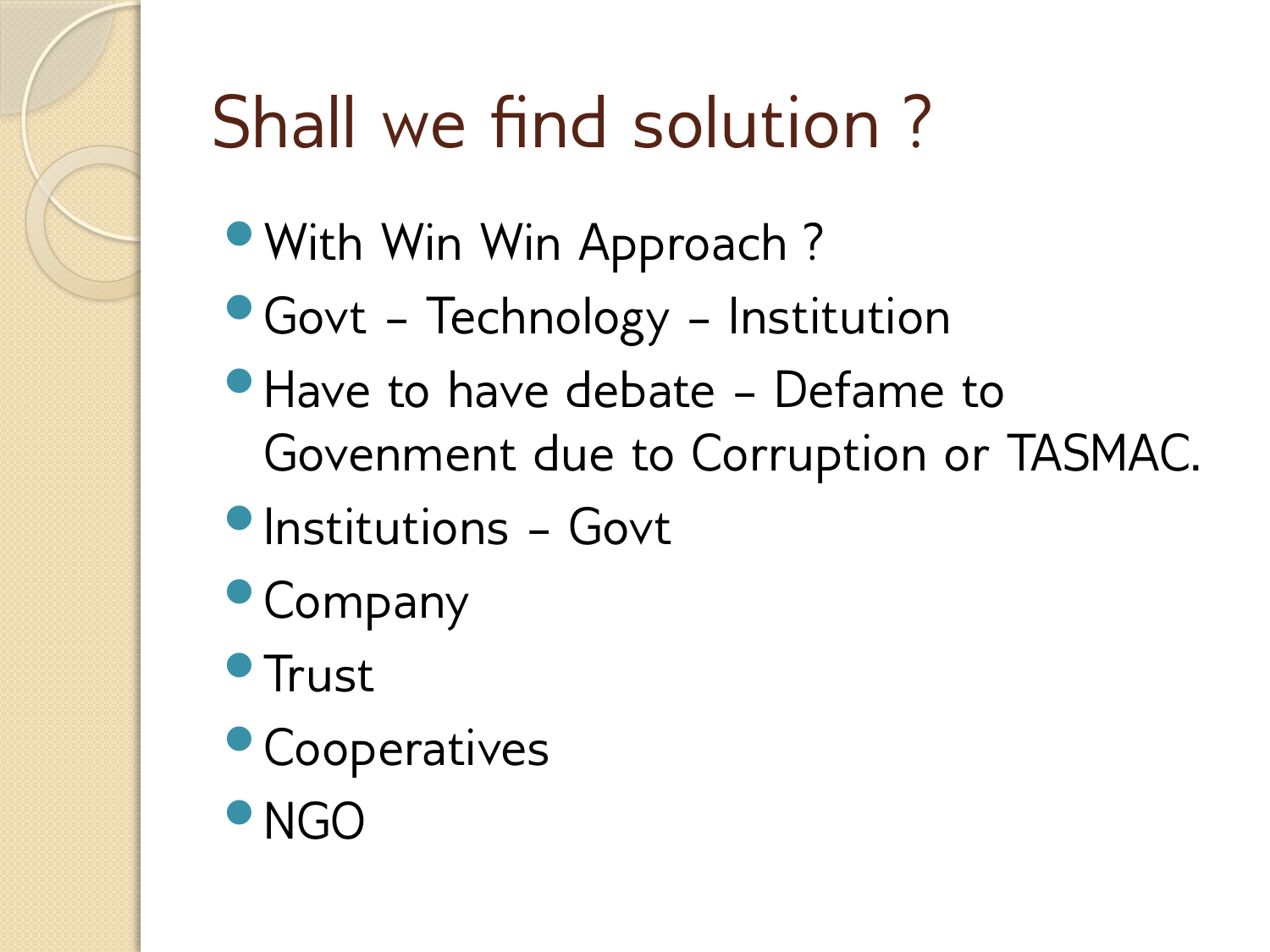

# Shall we find solution ?
With Win Win Approach ?
Govt – Technology – Institution
Have to have debate – Defame to Govenment due to Corruption or TASMAC.
Institutions – Govt
Company
Trust
Cooperatives
NGO